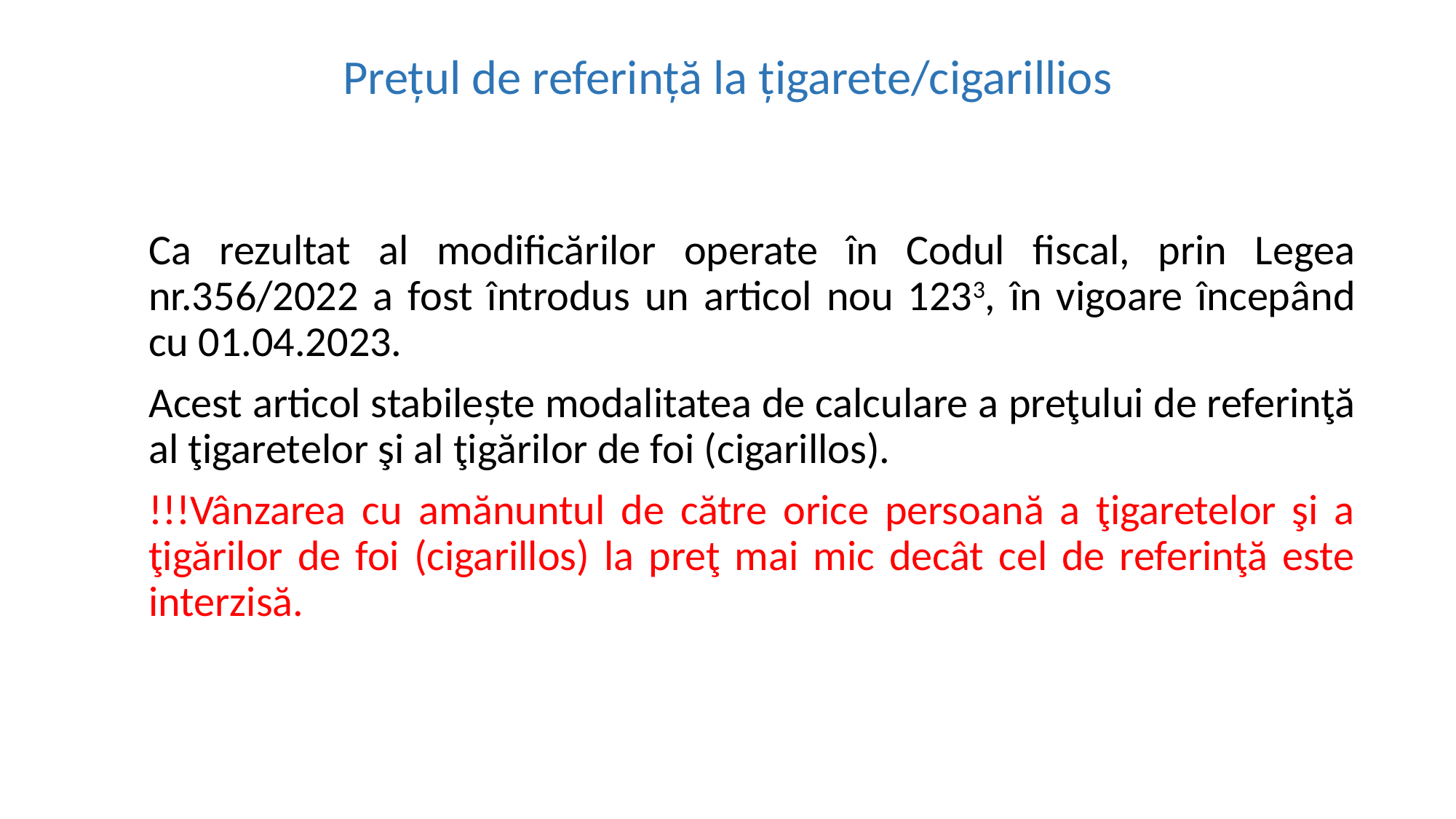

# Prețul de referință la țigarete/cigarillios

Ca rezultat al modificărilor operate în Codul fiscal, prin Legea nr.356/2022 a fost întrodus un articol nou 1233, în vigoare începând cu 01.04.2023.
Acest articol stabilește modalitatea de calculare a preţului de referinţă al ţigaretelor şi al ţigărilor de foi (cigarillos).
!!!Vânzarea cu amănuntul de către orice persoană a ţigaretelor şi a ţigărilor de foi (cigarillos) la preţ mai mic decât cel de referinţă este interzisă.